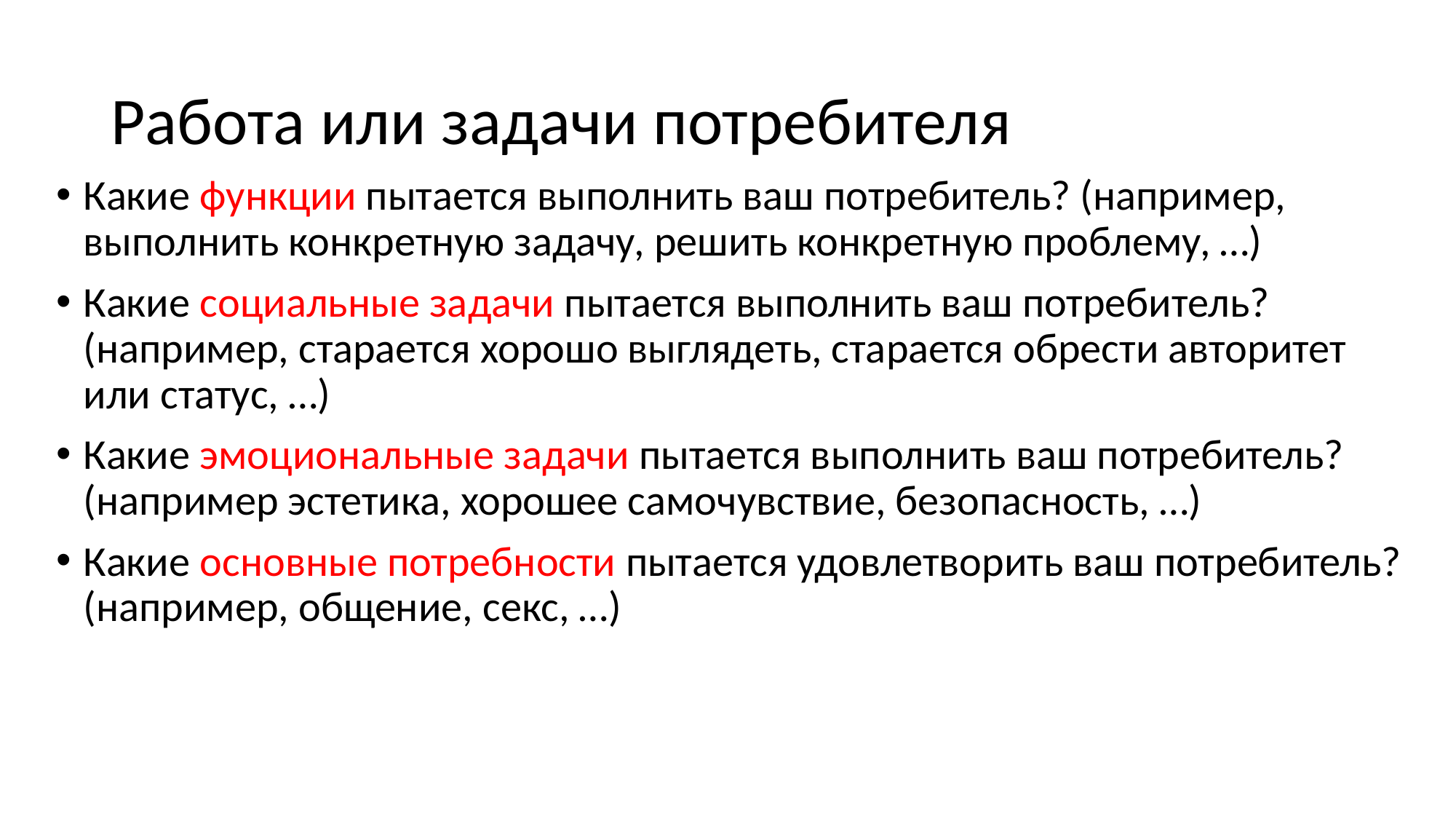

# Работа или задачи потребителя
Какие функции пытается выполнить ваш потребитель? (например, выполнить конкретную задачу, решить конкретную проблему, …)
Какие социальные задачи пытается выполнить ваш потребитель? (например, старается хорошо выглядеть, старается обрести авторитет или статус, …)
Какие эмоциональные задачи пытается выполнить ваш потребитель? (например эстетика, хорошее самочувствие, безопасность, …)
Какие основные потребности пытается удовлетворить ваш потребитель? (например, общение, секс, …)